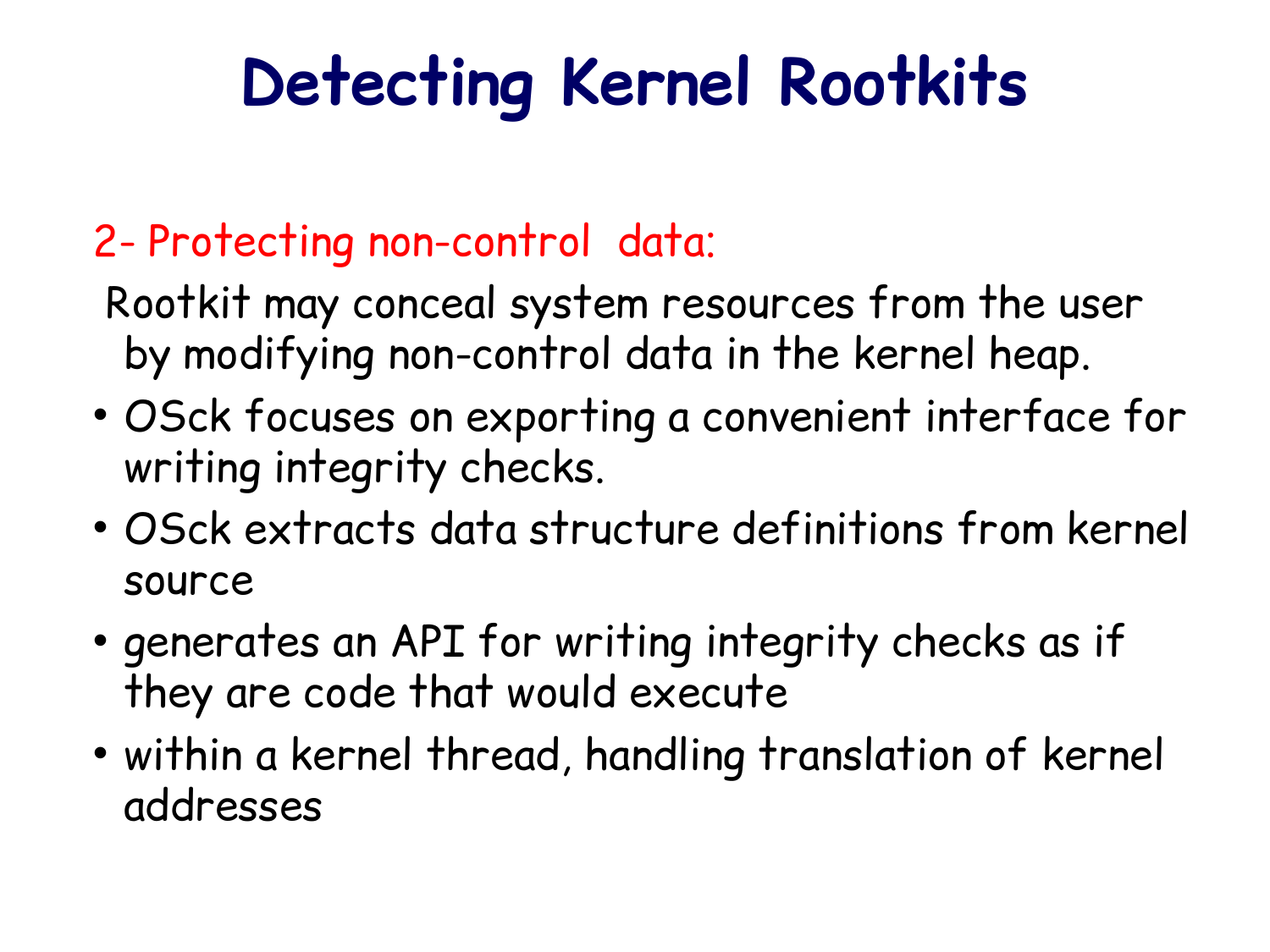

# Detecting Kernel Rootkits

2- Protecting non-control  data:
 Rootkit may conceal system resources from the user by modifying non-control data in the kernel heap.
OSck focuses on exporting a convenient interface for writing integrity checks.
OSck extracts data structure definitions from kernel source
generates an API for writing integrity checks as if they are code that would execute
within a kernel thread, handling translation of kernel addresses